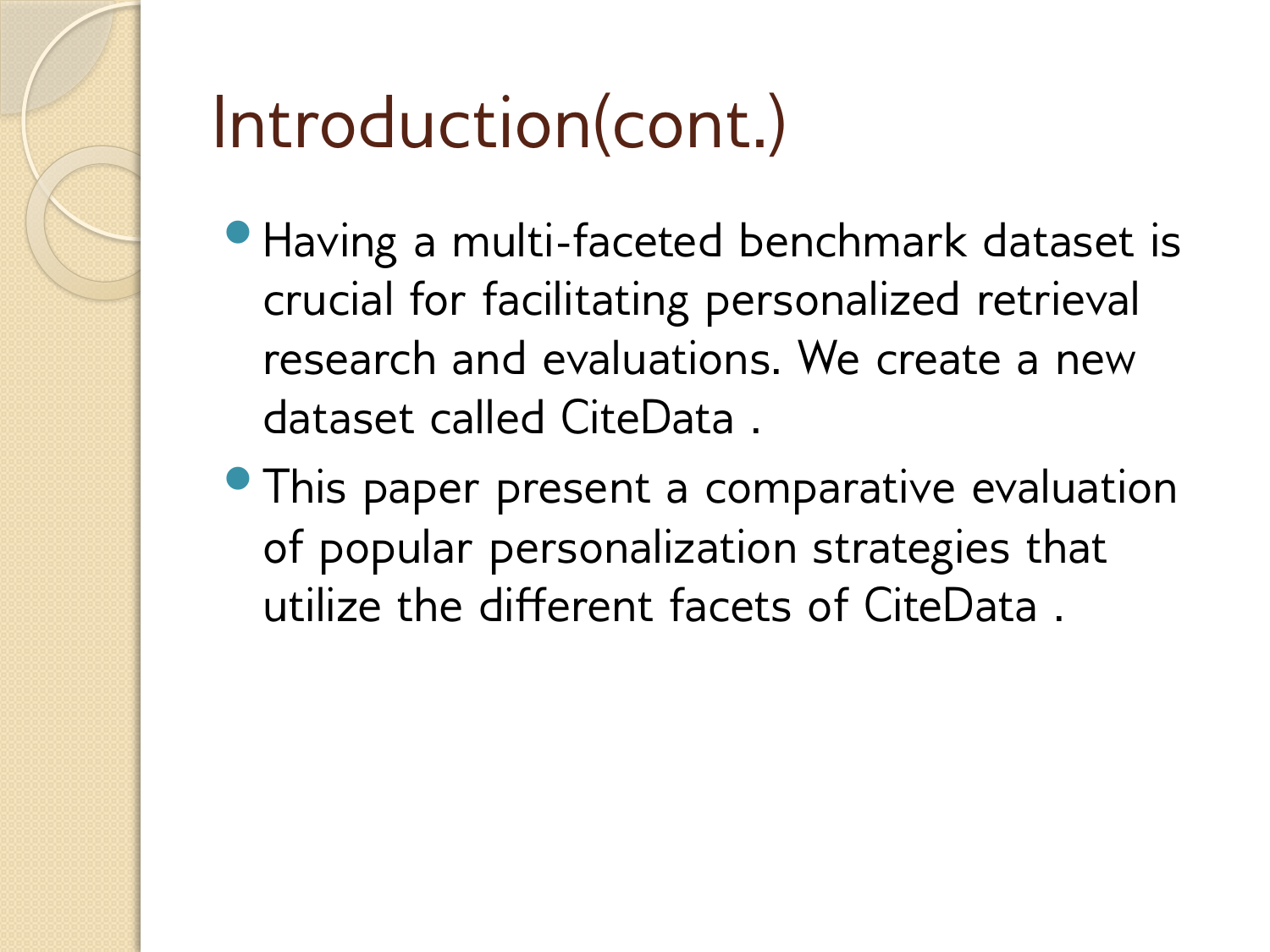

# Introduction(cont.)
Having a multi-faceted benchmark dataset is crucial for facilitating personalized retrieval research and evaluations. We create a new dataset called CiteData .
This paper present a comparative evaluation of popular personalization strategies that utilize the different facets of CiteData .